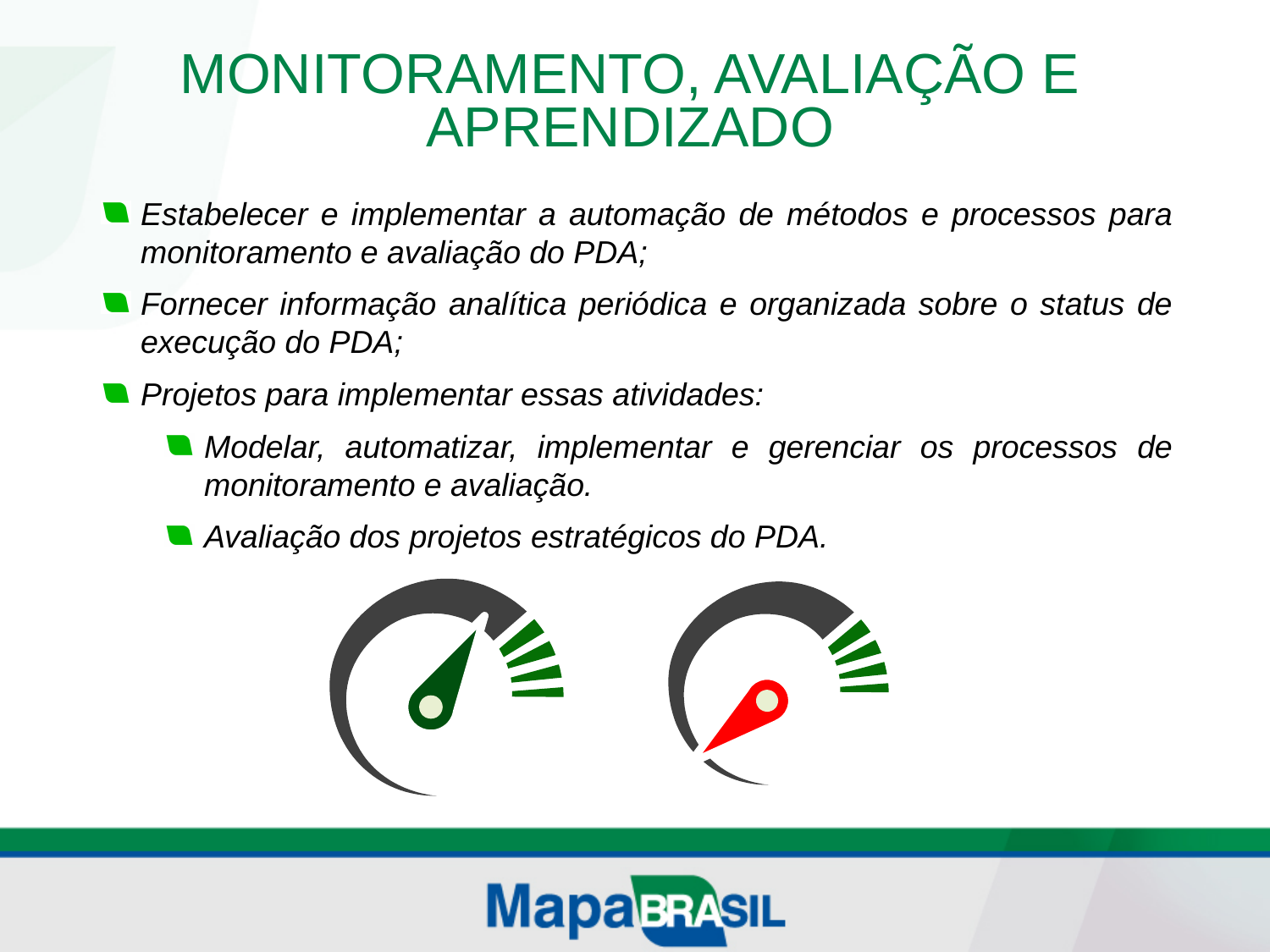

Monitoramento, Avaliação e Aprendizado
Estabelecer e implementar a automação de métodos e processos para monitoramento e avaliação do PDA;
Fornecer informação analítica periódica e organizada sobre o status de execução do PDA;
Projetos para implementar essas atividades:
Modelar, automatizar, implementar e gerenciar os processos de monitoramento e avaliação.
Avaliação dos projetos estratégicos do PDA.